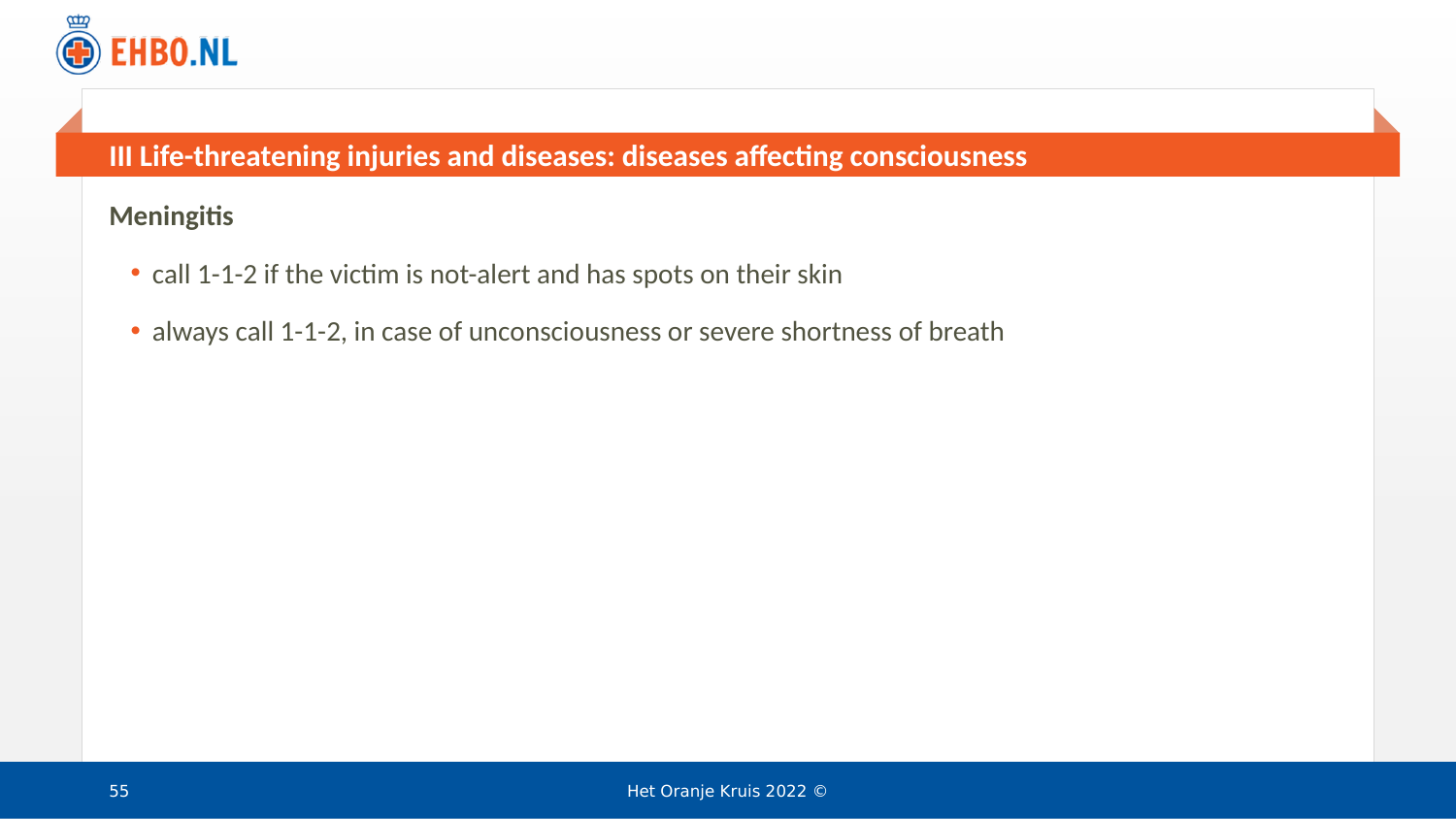

# III Life-threatening injuries and diseases: diseases affecting consciousness
Meningitis
call 1-1-2 if the victim is not-alert and has spots on their skin
always call 1-1-2, in case of unconsciousness or severe shortness of breath
55
Het Oranje Kruis 2022 ©